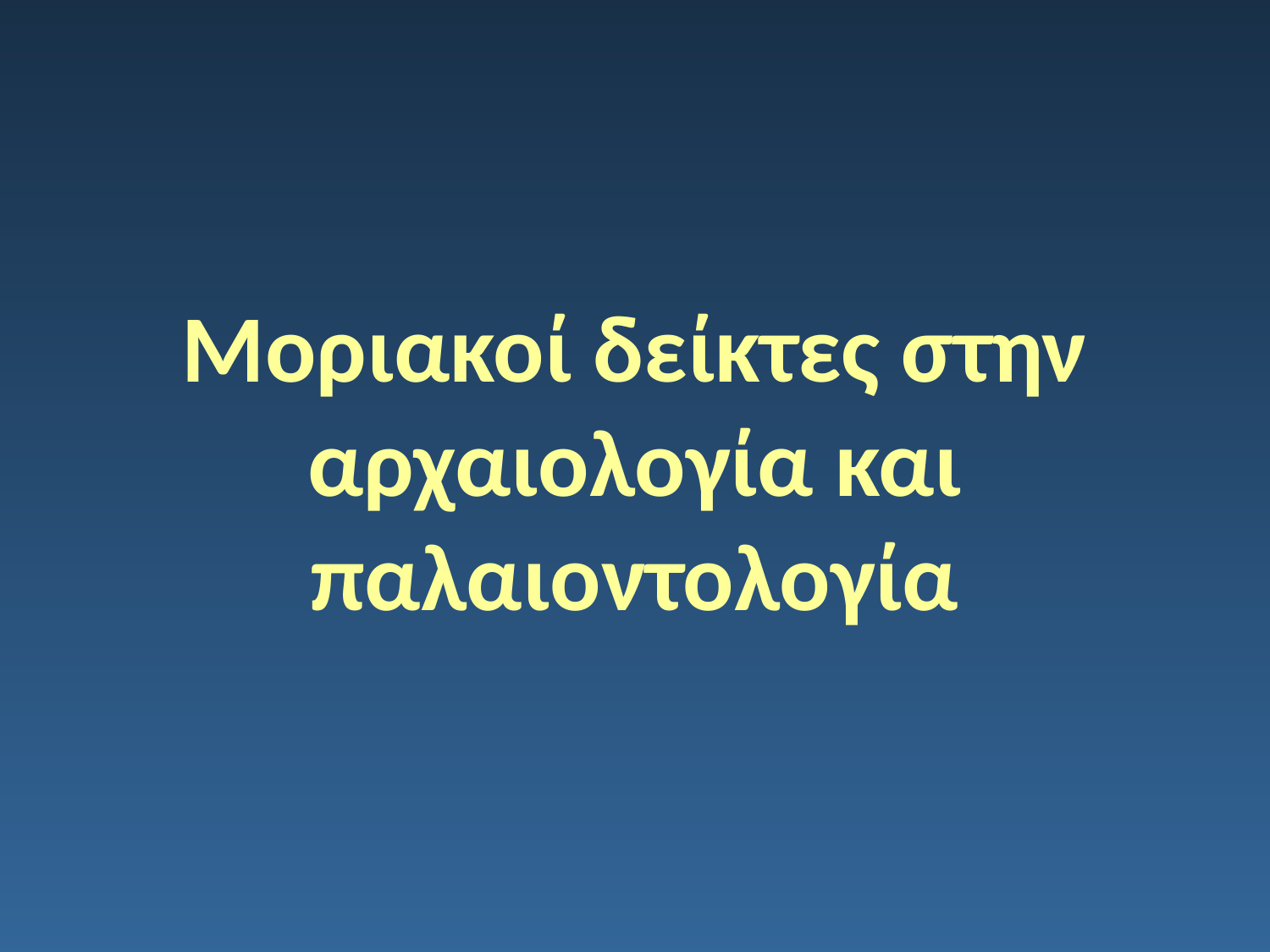

# Μοριακοί δείκτες στην αρχαιολογία και παλαιοντολογία